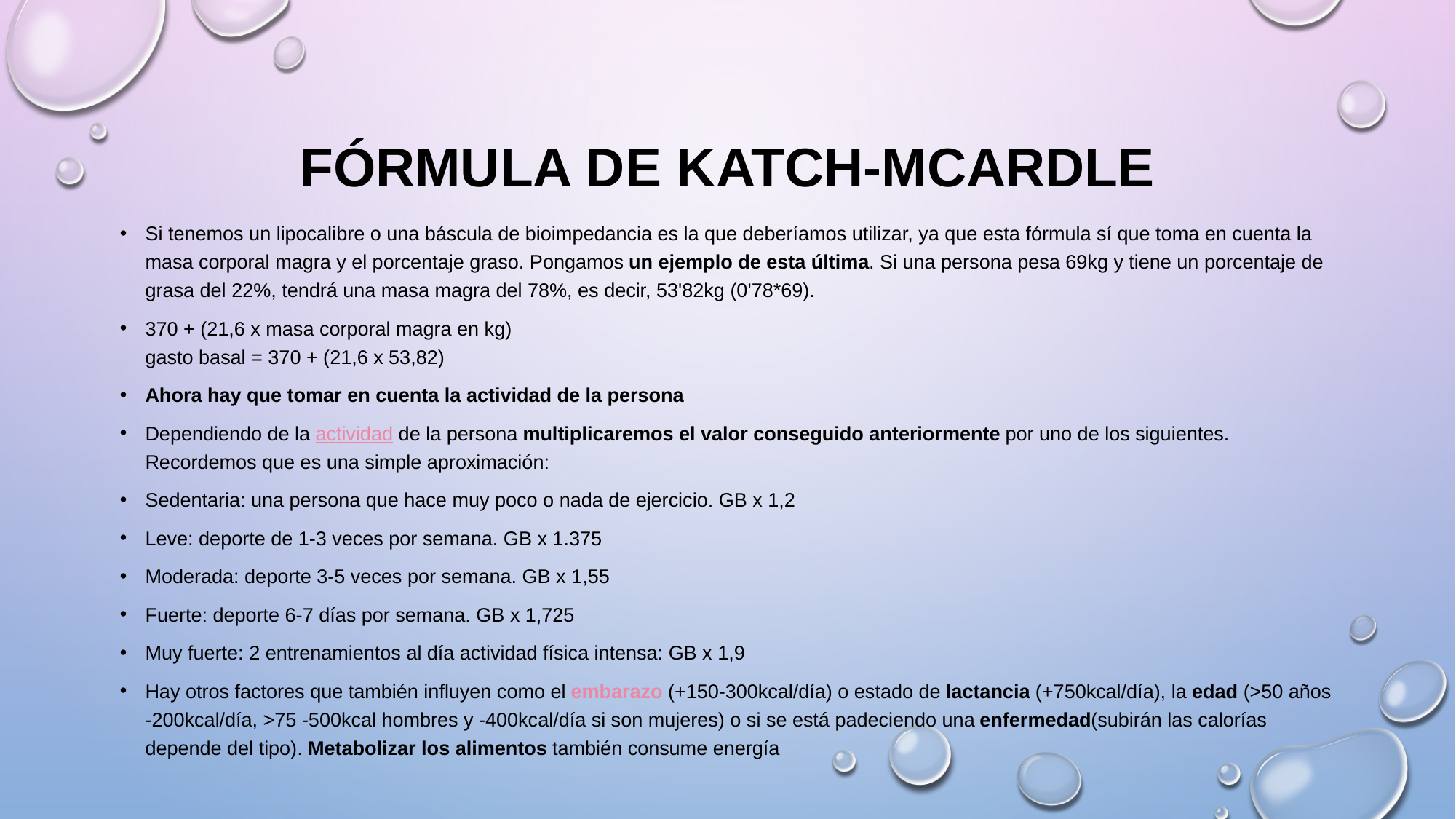

# Fórmula de Katch-McArdle
Si tenemos un lipocalibre o una báscula de bioimpedancia es la que deberíamos utilizar, ya que esta fórmula sí que toma en cuenta la masa corporal magra y el porcentaje graso. Pongamos un ejemplo de esta última. Si una persona pesa 69kg y tiene un porcentaje de grasa del 22%, tendrá una masa magra del 78%, es decir, 53'82kg (0'78*69).
370 + (21,6 x masa corporal magra en kg)
gasto basal = 370 + (21,6 x 53,82)
Ahora hay que tomar en cuenta la actividad de la persona
Dependiendo de la actividad de la persona multiplicaremos el valor conseguido anteriormente por uno de los siguientes. Recordemos que es una simple aproximación:
Sedentaria: una persona que hace muy poco o nada de ejercicio. GB x 1,2
Leve: deporte de 1-3 veces por semana. GB x 1.375
Moderada: deporte 3-5 veces por semana. GB x 1,55
Fuerte: deporte 6-7 días por semana. GB x 1,725
Muy fuerte: 2 entrenamientos al día actividad física intensa: GB x 1,9
Hay otros factores que también influyen como el embarazo (+150-300kcal/día) o estado de lactancia (+750kcal/día), la edad (>50 años -200kcal/día, >75 -500kcal hombres y -400kcal/día si son mujeres) o si se está padeciendo una enfermedad(subirán las calorías depende del tipo). Metabolizar los alimentos también consume energía